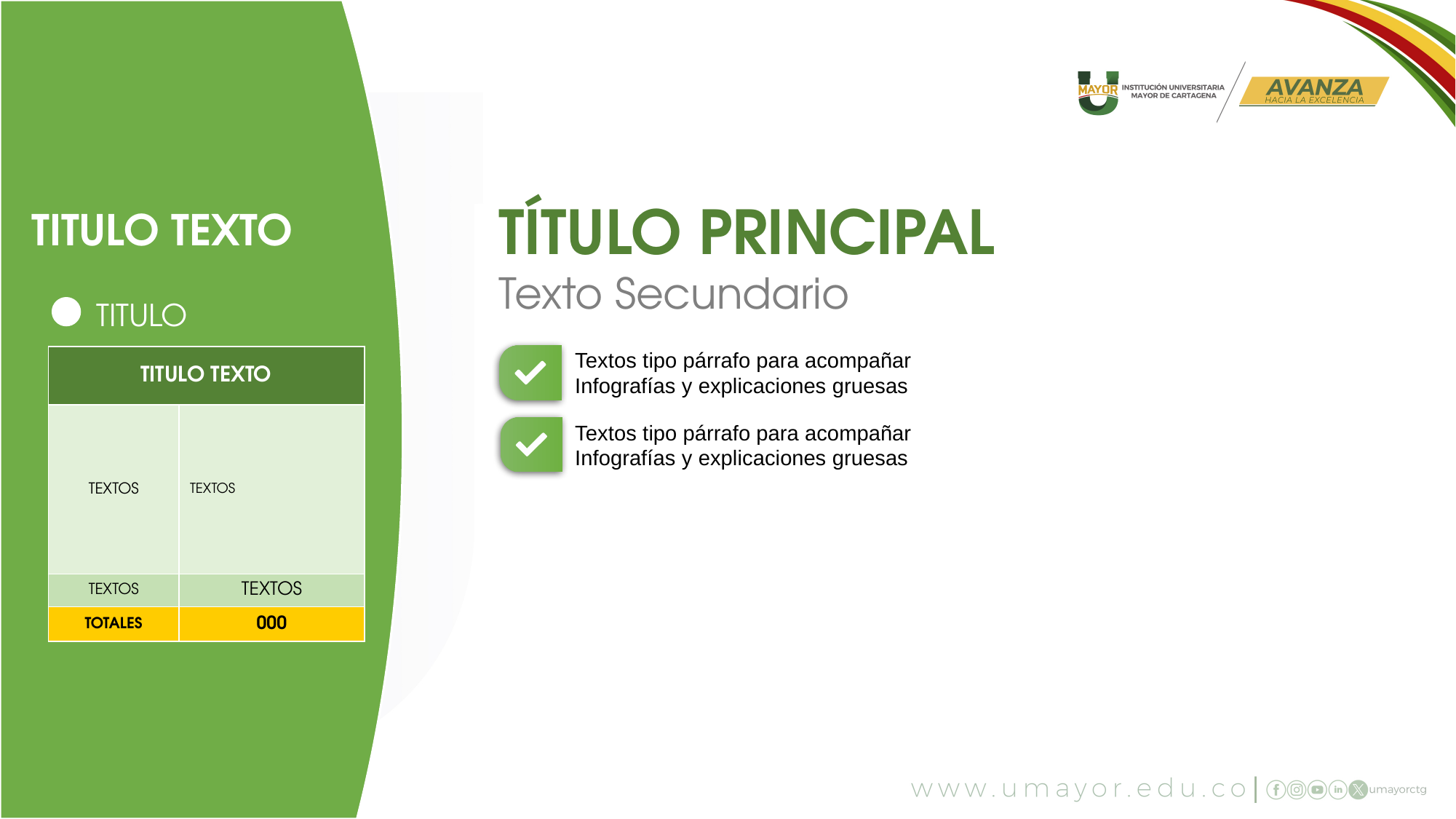

TÍTULO PRINCIPAL Texto Secundario
TITULO TEXTO
TITULO

Textos tipo párrafo para acompañar
Infografías y explicaciones gruesas

| TITULO TEXTO |  |
| --- | --- |
| TEXTOS | TEXTOS |
| TEXTOS | TEXTOS |
| TOTALES | 000 |

Textos tipo párrafo para acompañar
Infografías y explicaciones gruesas